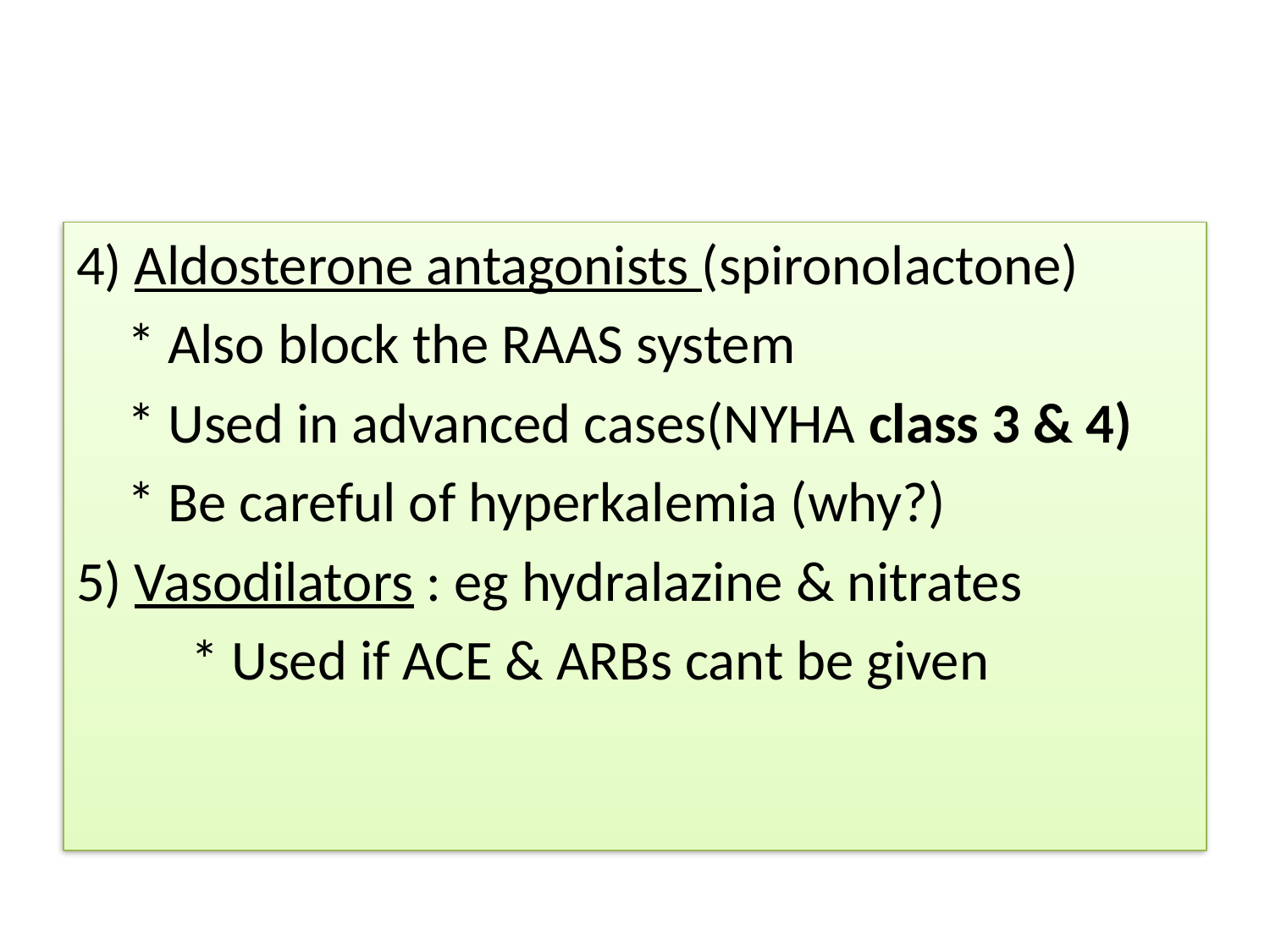

#
4) Aldosterone antagonists (spironolactone)
    * Also block the RAAS system
    * Used in advanced cases(NYHA class 3 & 4)
    * Be careful of hyperkalemia (why?)
5) Vasodilators : eg hydralazine & nitrates
         * Used if ACE & ARBs cant be given